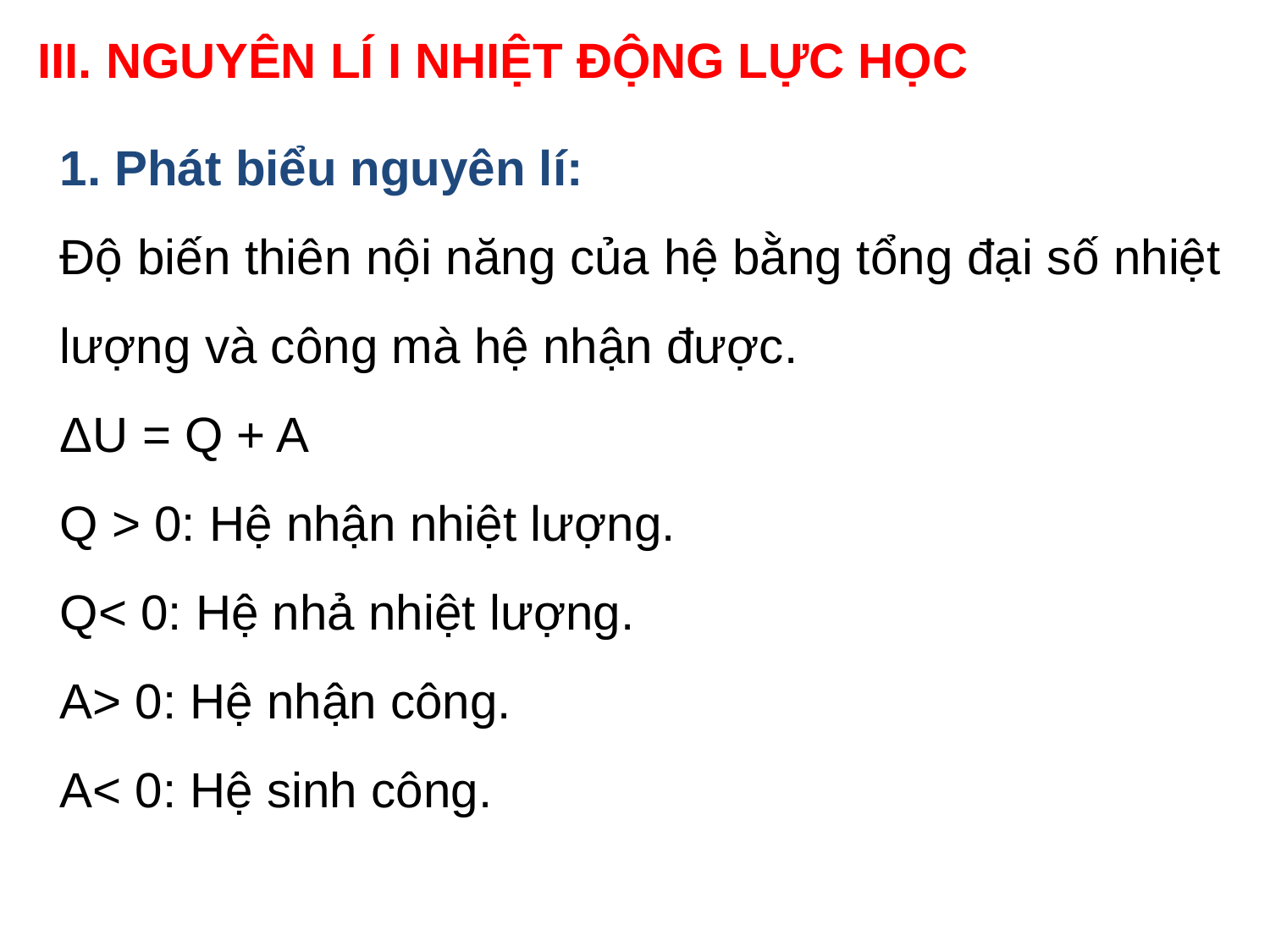

III. NGUYÊN LÍ I NHIỆT ĐỘNG LỰC HỌC
1. Phát biểu nguyên lí:
Độ biến thiên nội năng của hệ bằng tổng đại số nhiệt lượng và công mà hệ nhận được.
ΔU = Q + A
Q > 0: Hệ nhận nhiệt lượng.
Q< 0: Hệ nhả nhiệt lượng.
A> 0: Hệ nhận công.
A< 0: Hệ sinh công.